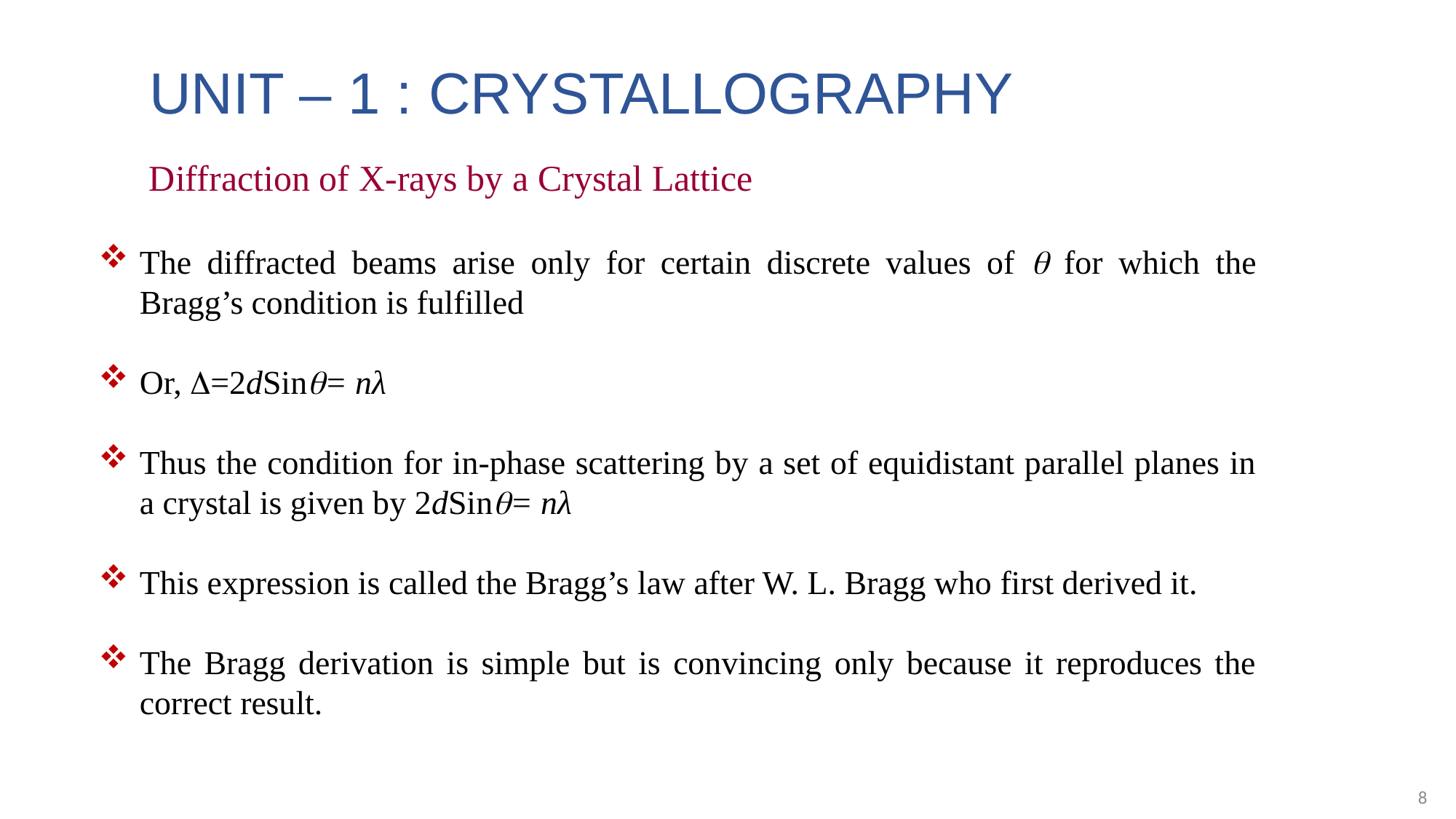

# UNIT – 1 : CRYSTALLOGRAPHY
Diffraction of X-rays by a Crystal Lattice
The diffracted beams arise only for certain discrete values of θ for which the Bragg’s condition is fulfilled

Or, Δ=2dSinθ= nλ

Thus the condition for in-phase scattering by a set of equidistant parallel planes in a crystal is given by 2dSinθ= nλ

This expression is called the Bragg’s law after W. L. Bragg who first derived it.

The Bragg derivation is simple but is convincing only because it reproduces the correct result.

8